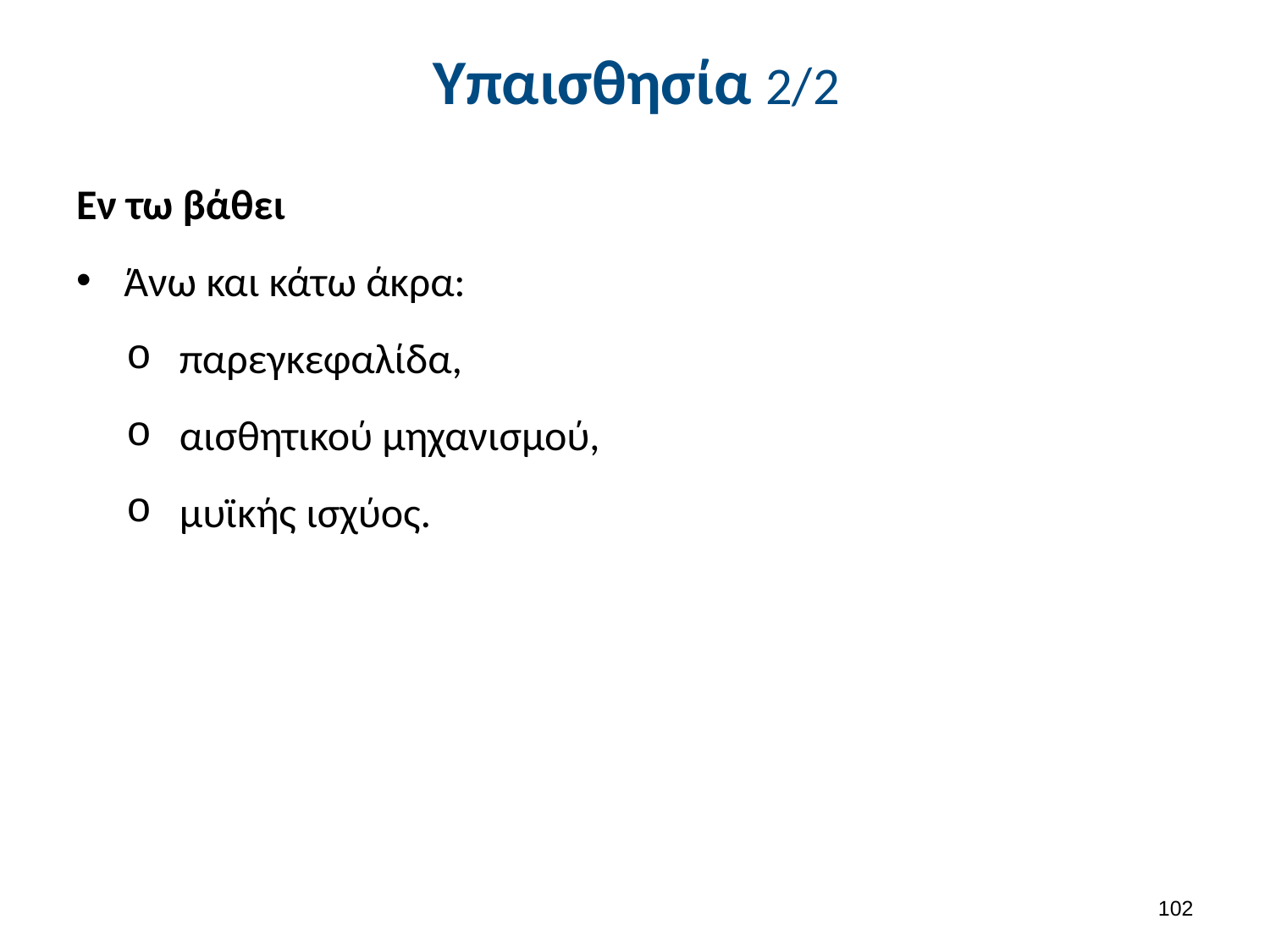

# Υπαισθησία 2/2
Εν τω βάθει
Άνω και κάτω άκρα:
παρεγκεφαλίδα,
αισθητικού μηχανισμού,
μυϊκής ισχύος.

102